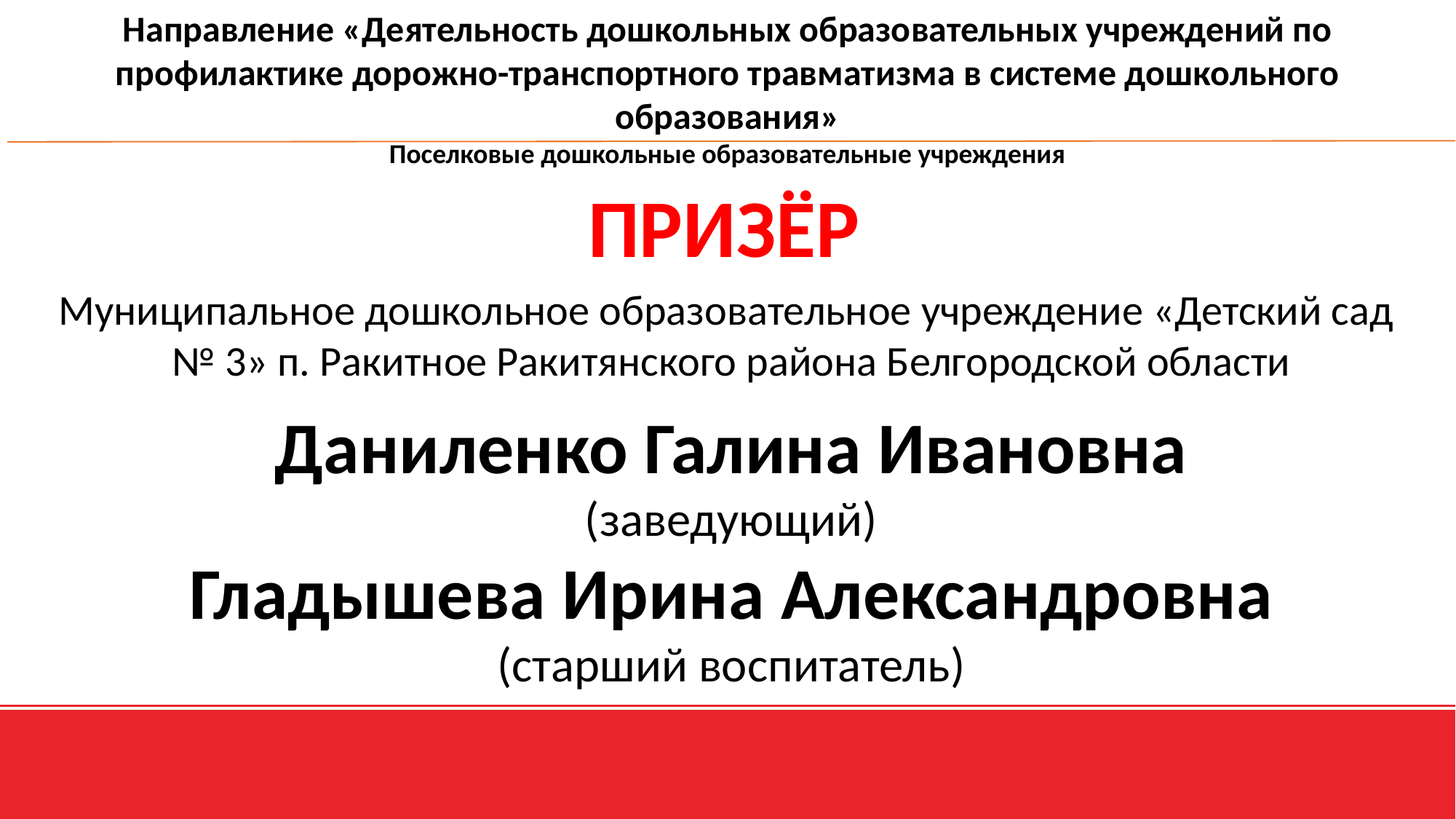

Направление «Деятельность дошкольных образовательных учреждений по профилактике дорожно-транспортного травматизма в системе дошкольного образования»
Поселковые дошкольные образовательные учреждения
ПРИЗЁР
Муниципальное дошкольное образовательное учреждение «Детский сад
№ 3» п. Ракитное Ракитянского района Белгородской области

Даниленко Галина Ивановна
(заведующий)
Гладышева Ирина Александровна
(старший воспитатель)